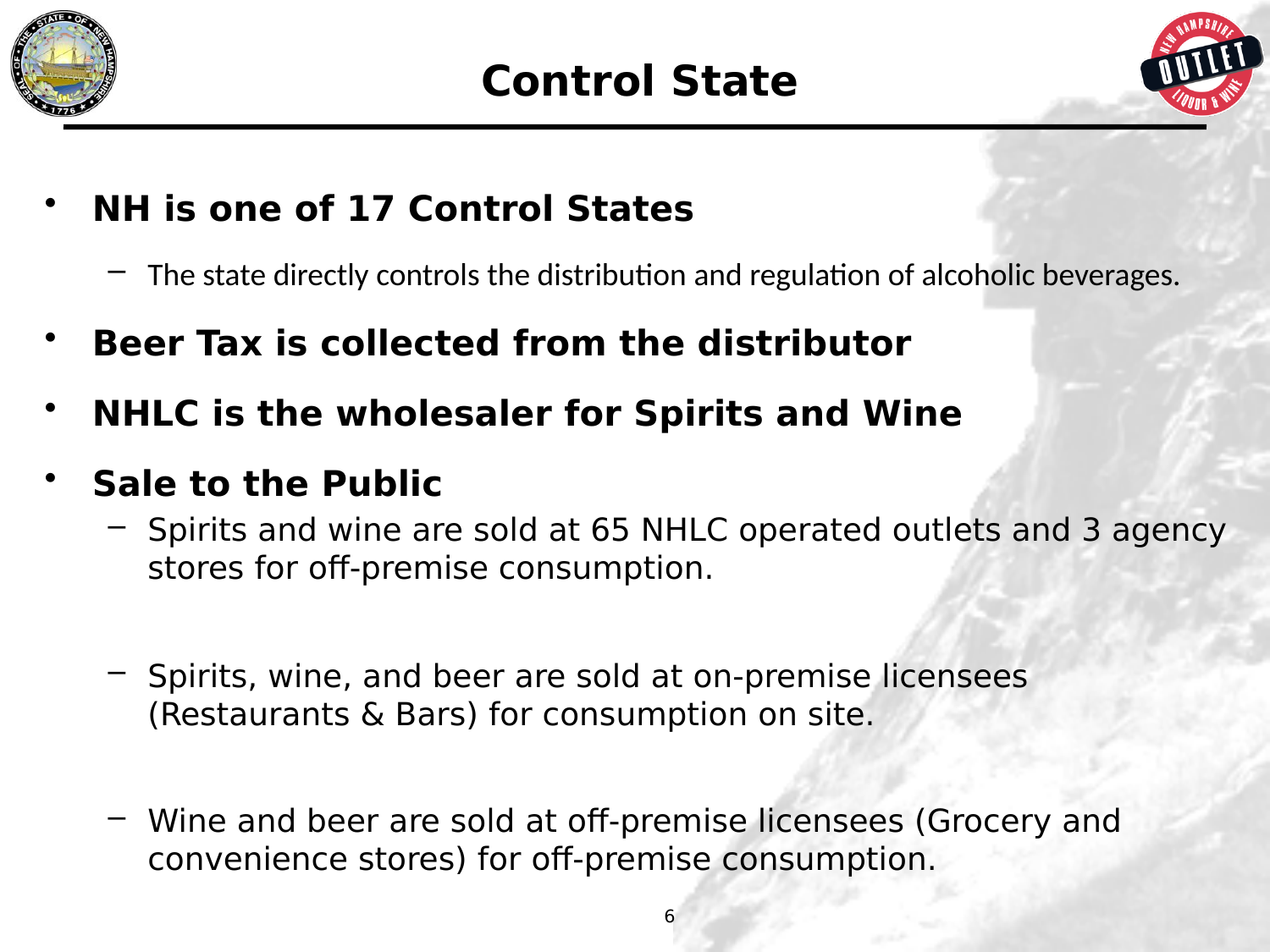

# Control State
NH is one of 17 Control States
The state directly controls the distribution and regulation of alcoholic beverages.
Beer Tax is collected from the distributor
NHLC is the wholesaler for Spirits and Wine
Sale to the Public
Spirits and wine are sold at 65 NHLC operated outlets and 3 agency stores for off-premise consumption.

Spirits, wine, and beer are sold at on-premise licensees (Restaurants & Bars) for consumption on site.

Wine and beer are sold at off-premise licensees (Grocery and convenience stores) for off-premise consumption.
6